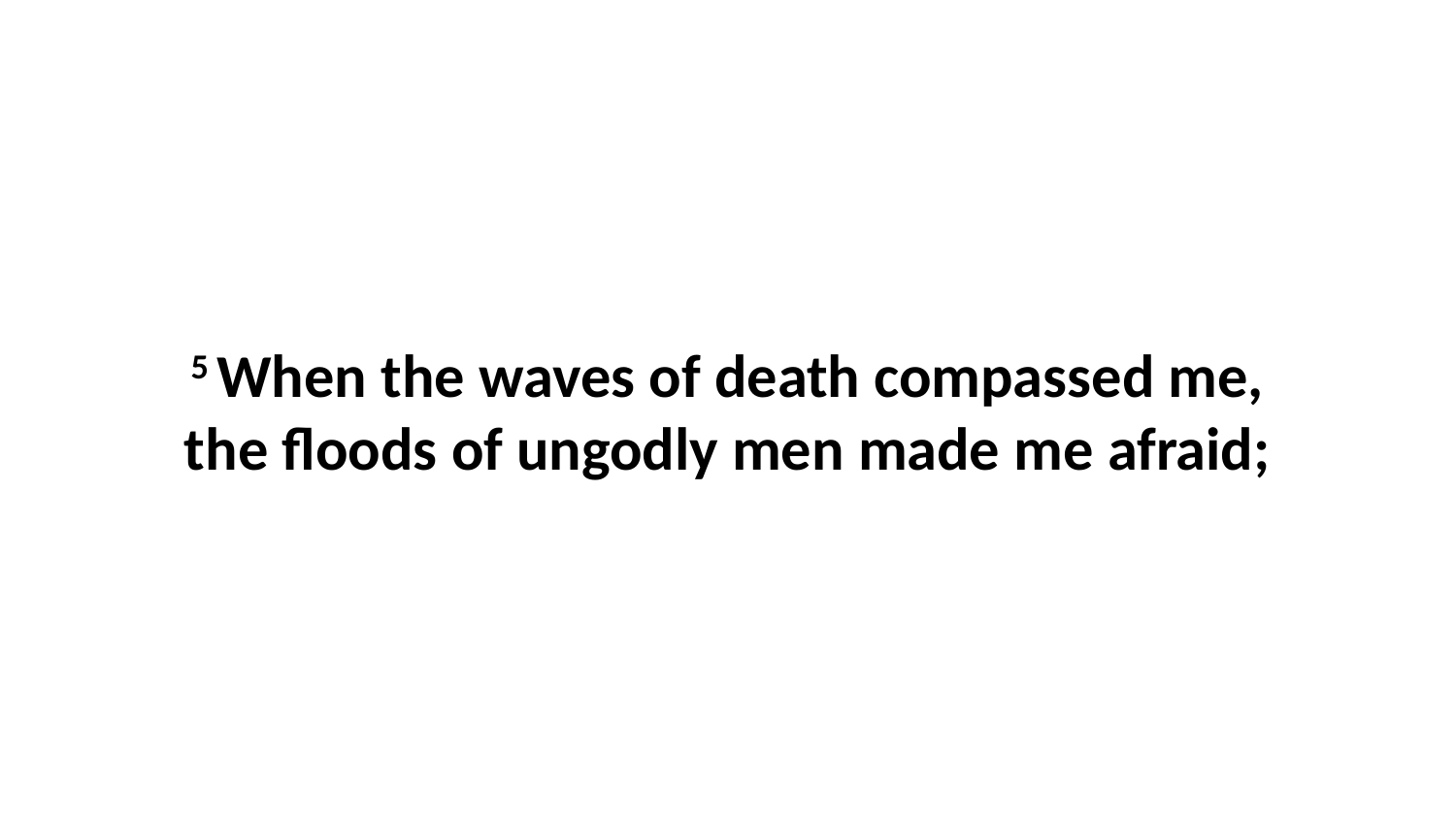

5 When the waves of death compassed me, the floods of ungodly men made me afraid;